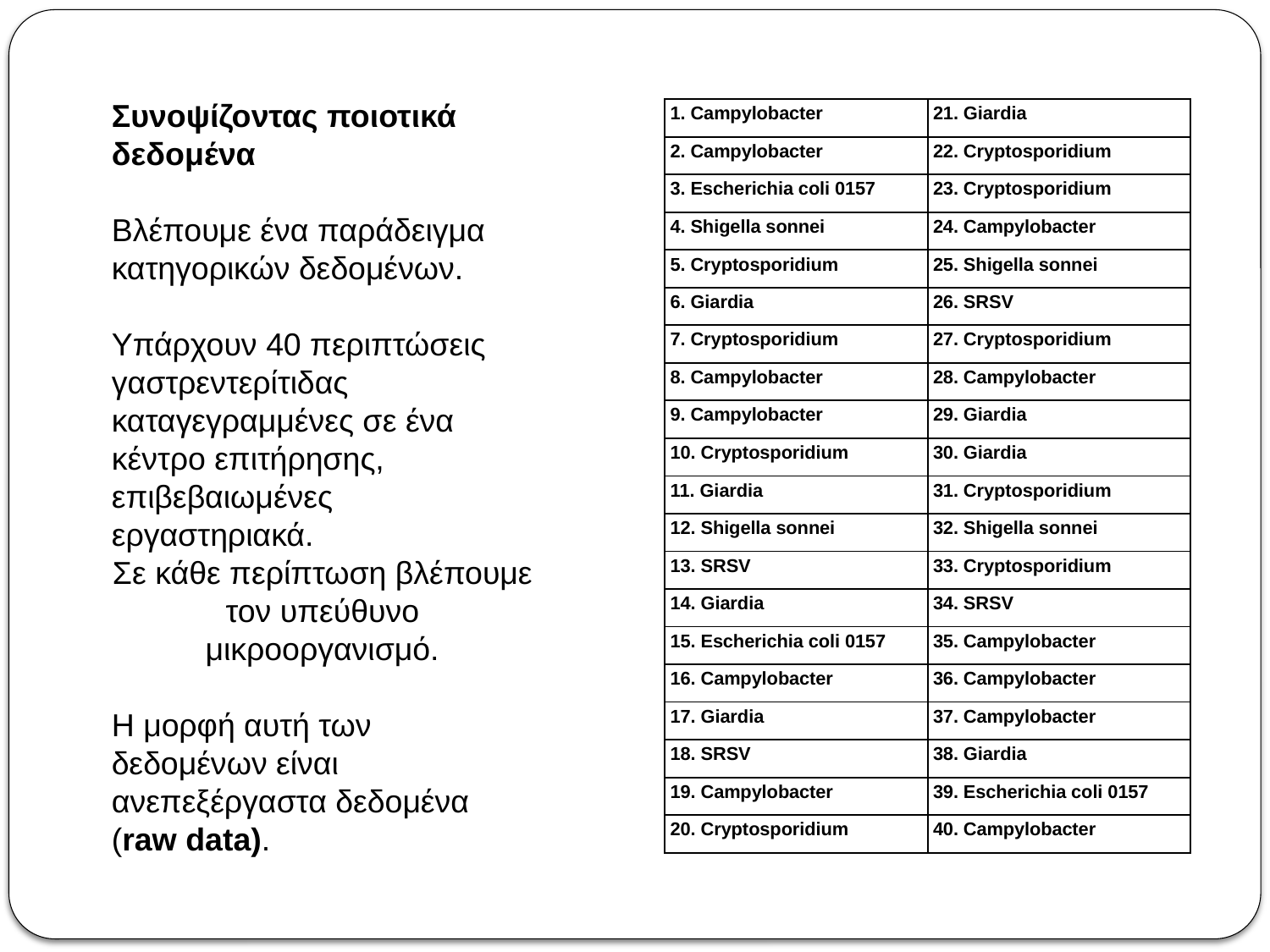

Συνοψίζοντας ποιοτικά δεδομένα

Βλέπουμε ένα παράδειγμα κατηγορικών δεδομένων.

Υπάρχουν 40 περιπτώσεις γαστρεντερίτιδας καταγεγραμμένες σε ένα κέντρο επιτήρησης, επιβεβαιωμένες εργαστηριακά.
Σε κάθε περίπτωση βλέπουμε τον υπεύθυνο μικροοργανισμό.

Η μορφή αυτή των δεδομένων είναι ανεπεξέργαστα δεδομένα (raw data).
| 1. Campylobacter | 21. Giardia |
| --- | --- |
| 2. Campylobacter | 22. Cryptosporidium |
| 3. Escherichia coli 0157 | 23. Cryptosporidium |
| 4. Shigella sonnei | 24. Campylobacter |
| 5. Cryptosporidium | 25. Shigella sonnei |
| 6. Giardia | 26. SRSV |
| 7. Cryptosporidium | 27. Cryptosporidium |
| 8. Campylobacter | 28. Campylobacter |
| 9. Campylobacter | 29. Giardia |
| 10. Cryptosporidium | 30. Giardia |
| 11. Giardia | 31. Cryptosporidium |
| 12. Shigella sonnei | 32. Shigella sonnei |
| 13. SRSV | 33. Cryptosporidium |
| 14. Giardia | 34. SRSV |
| 15. Escherichia coli 0157 | 35. Campylobacter |
| 16. Campylobacter | 36. Campylobacter |
| 17. Giardia | 37. Campylobacter |
| 18. SRSV | 38. Giardia |
| 19. Campylobacter | 39. Escherichia coli 0157 |
| 20. Cryptosporidium | 40. Campylobacter |